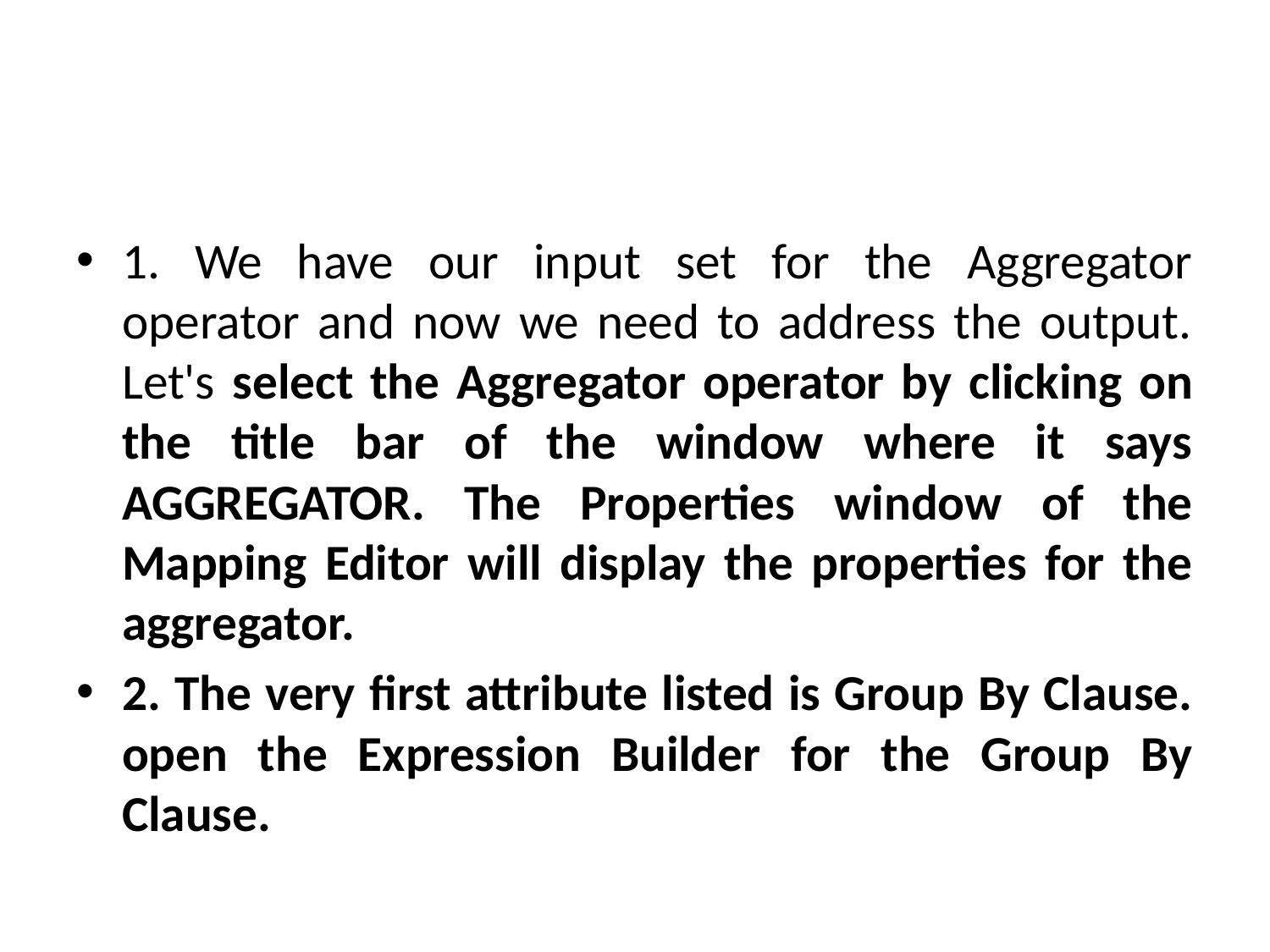

#
1. We have our input set for the Aggregator operator and now we need to address the output. Let's select the Aggregator operator by clicking on the title bar of the window where it says AGGREGATOR. The Properties window of the Mapping Editor will display the properties for the aggregator.
2. The very first attribute listed is Group By Clause. open the Expression Builder for the Group By Clause.